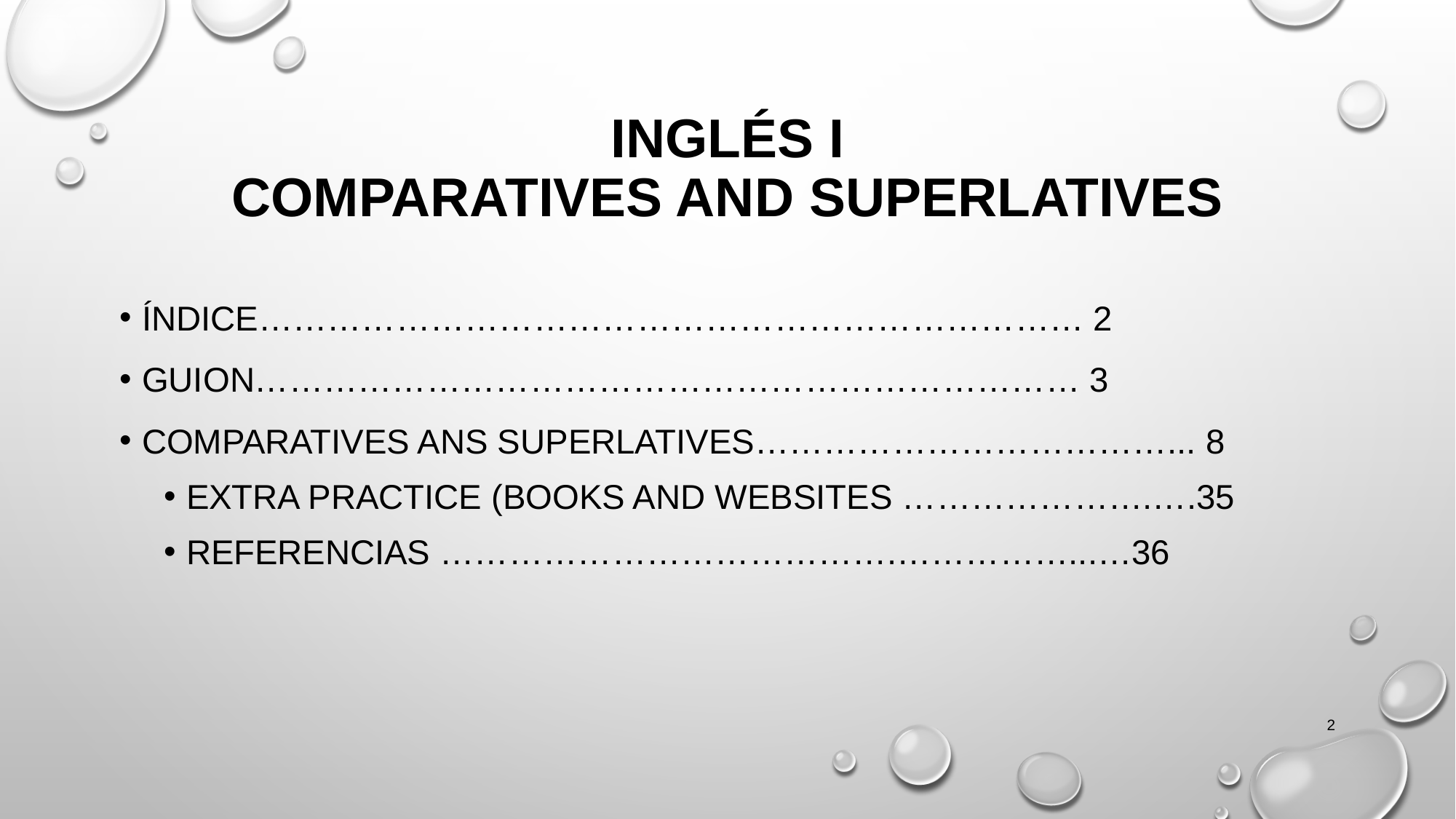

# INGLÉS I comparatives and superlatives
ÍNDICE……………………………………………………………… 2
GUION……………………………………………………………… 3
Comparatives ans superlatives………………………………... 8
Extra practice (books and websites ………………….….35
Referencias ………………………………….……………...…36

2